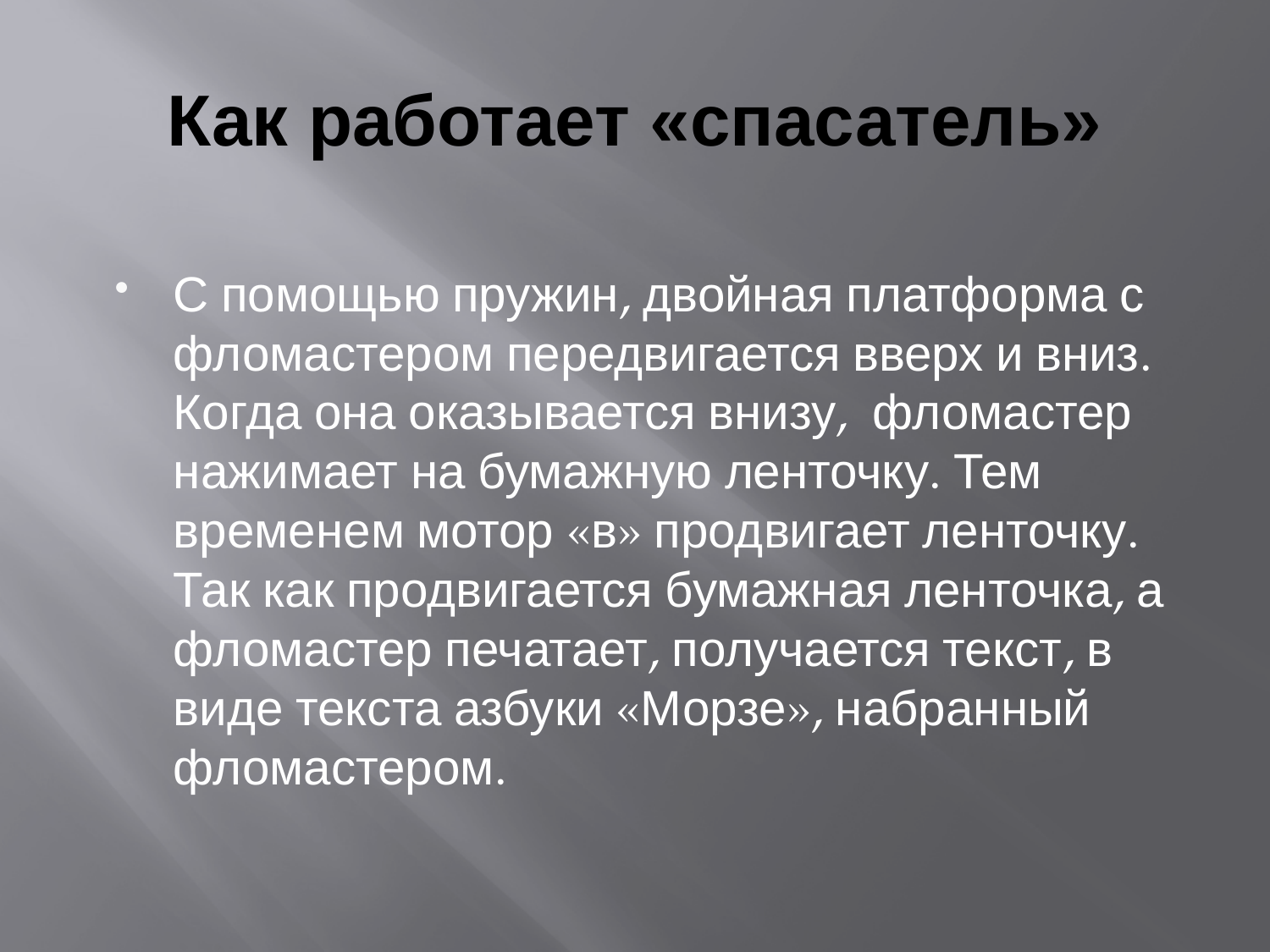

# Как работает «спасатель»
С помощью пружин, двойная платформа с фломастером передвигается вверх и вниз. Когда она оказывается внизу,  фломастер нажимает на бумажную ленточку. Тем временем мотор «в» продвигает ленточку. Так как продвигается бумажная ленточка, а фломастер печатает, получается текст, в виде текста азбуки «Морзе», набранный фломастером.